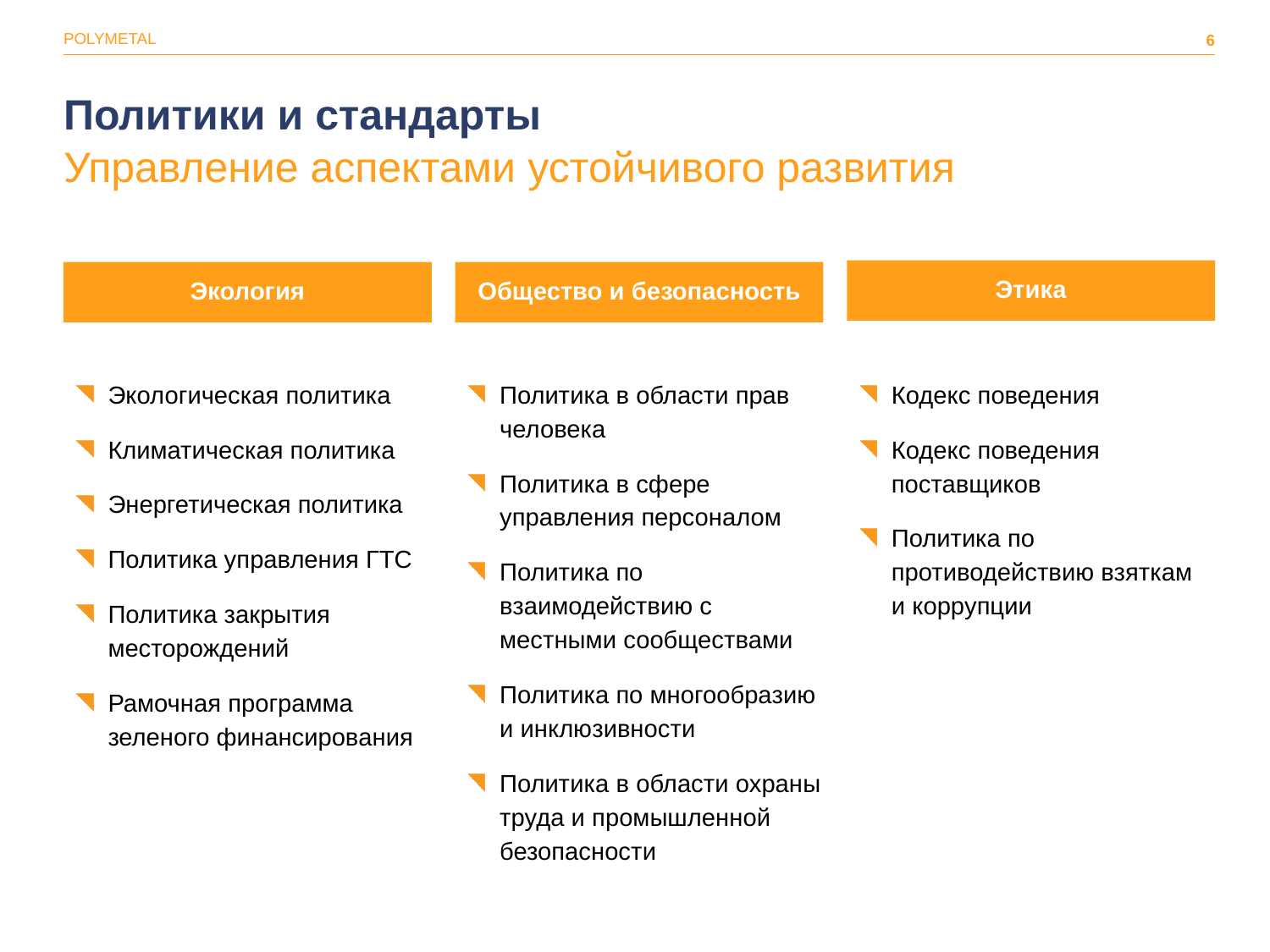

6
# Политики и стандарты
Управление аспектами устойчивого развития
Этика
Экология
Общество и безопасность
Экологическая политика
Климатическая политика
Энергетическая политика
Политика управления ГТС
Политика закрытия месторождений
Рамочная программа зеленого финансирования
Кодекс поведения
Кодекс поведения поставщиков
Политика по противодействию взяткам и коррупции

Политика в области прав человека
Политика в сфере управления персоналом
Политика по взаимодействию с местными сообществами
Политика по многообразию и инклюзивности
Политика в области охраны труда и промышленной безопасности